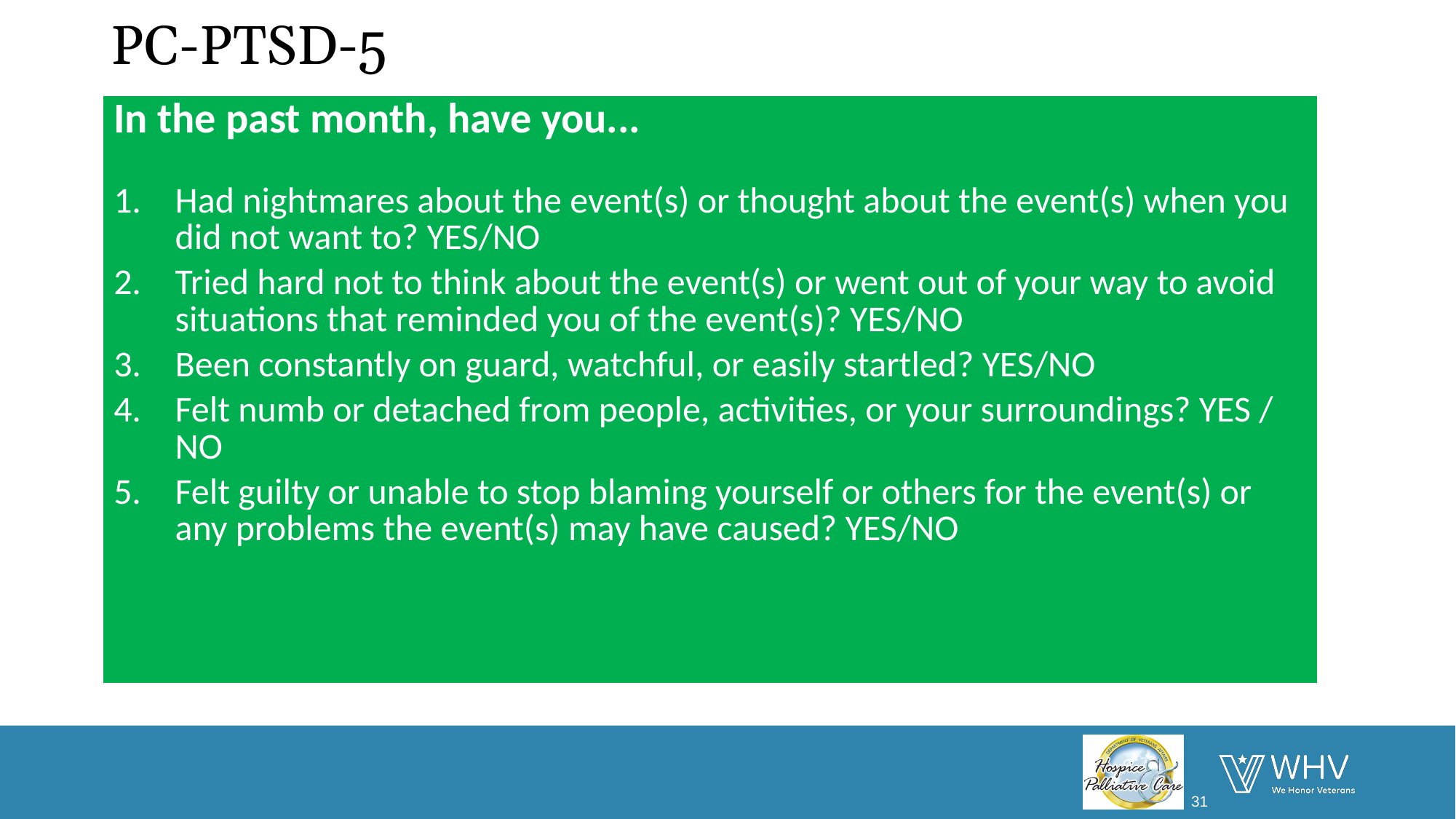

# PC-PTSD-5
| In the past month, have you... Had nightmares about the event(s) or thought about the event(s) when you did not want to? YES/NO Tried hard not to think about the event(s) or went out of your way to avoid situations that reminded you of the event(s)? YES/NO Been constantly on guard, watchful, or easily startled? YES/NO Felt numb or detached from people, activities, or your surroundings? YES / NO Felt guilty or unable to stop blaming yourself or others for the event(s) or any problems the event(s) may have caused? YES/NO |
| --- |
31